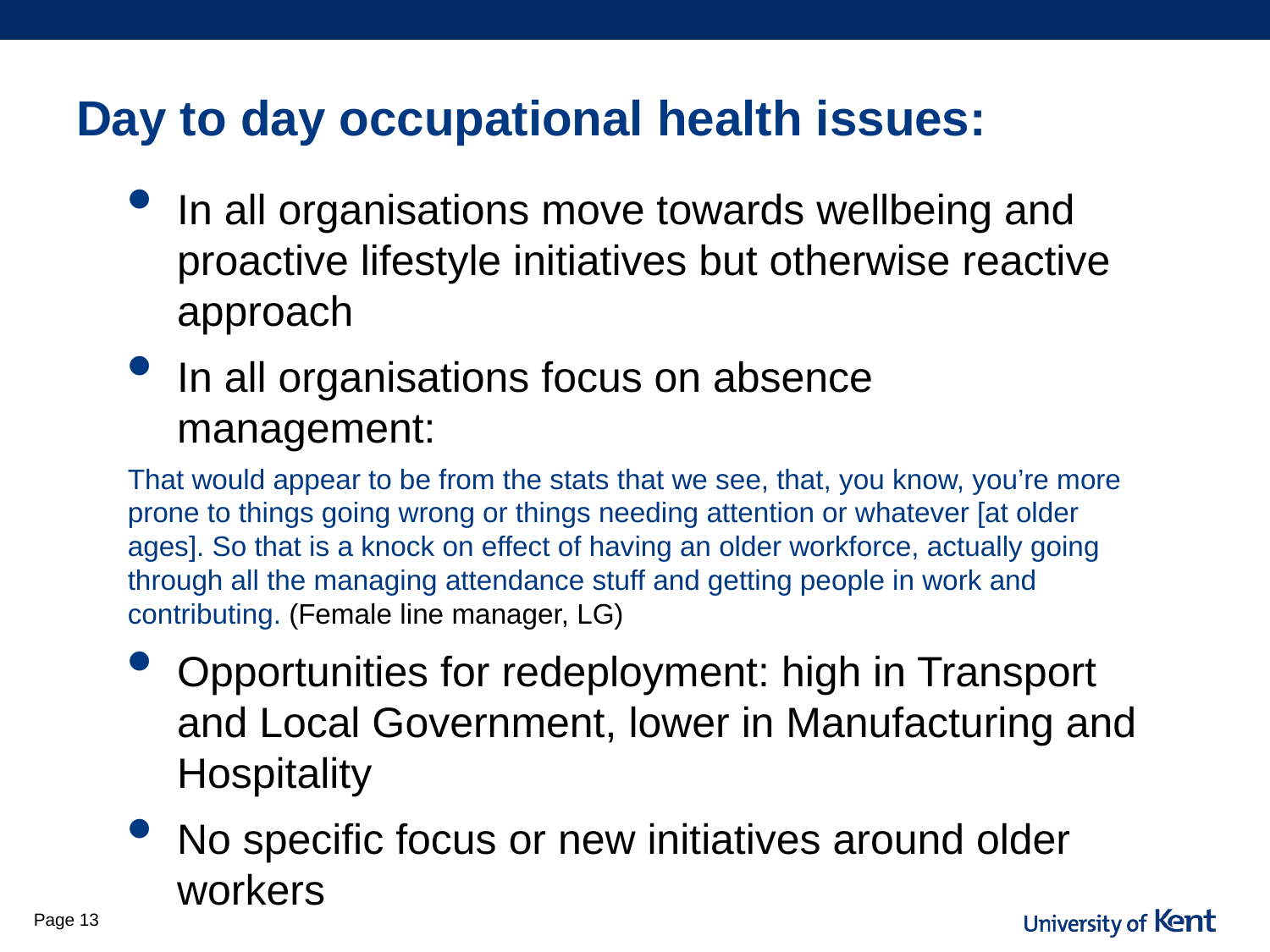

# Day to day occupational health issues:
In all organisations move towards wellbeing and proactive lifestyle initiatives but otherwise reactive approach
In all organisations focus on absence management:
That would appear to be from the stats that we see, that, you know, you’re more prone to things going wrong or things needing attention or whatever [at older ages]. So that is a knock on effect of having an older workforce, actually going through all the managing attendance stuff and getting people in work and contributing. (Female line manager, LG)
Opportunities for redeployment: high in Transport and Local Government, lower in Manufacturing and Hospitality
No specific focus or new initiatives around older workers
Page 13